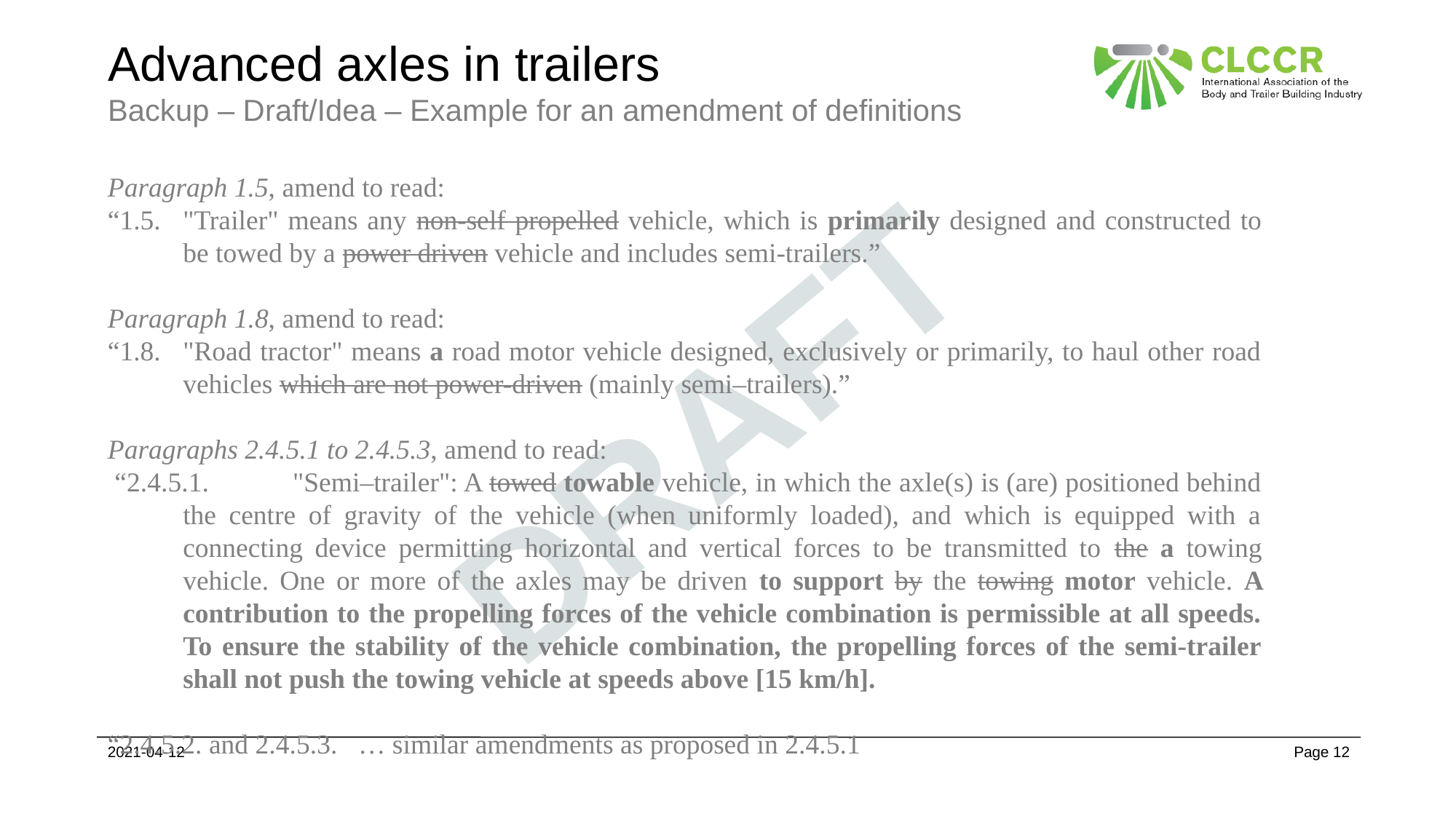

# Advanced axles in trailers Backup – Draft/Idea – Example for an amendment of definitions
Paragraph 1.5, amend to read:
“1.5.	"Trailer" means any non-self propelled vehicle, which is primarily designed and constructed to be towed by a power driven vehicle and includes semi-trailers.”

Paragraph 1.8, amend to read:
“1.8.	"Road tractor" means a road motor vehicle designed, exclusively or primarily, to haul other road vehicles which are not power-driven (mainly semi–trailers).”

Paragraphs 2.4.5.1 to 2.4.5.3, amend to read:
 “2.4.5.1. 	"Semi–trailer": A towed towable vehicle, in which the axle(s) is (are) positioned behind the centre of gravity of the vehicle (when uniformly loaded), and which is equipped with a connecting device permitting horizontal and vertical forces to be transmitted to the a towing vehicle. One or more of the axles may be driven to support by the towing motor vehicle. A contribution to the propelling forces of the vehicle combination is permissible at all speeds. To ensure the stability of the vehicle combination, the propelling forces of the semi-trailer shall not push the towing vehicle at speeds above [15 km/h].

“2.4.5.2. and 2.4.5.3.   … similar amendments as proposed in 2.4.5.1

DRAFT
2021-04-12
Page 12